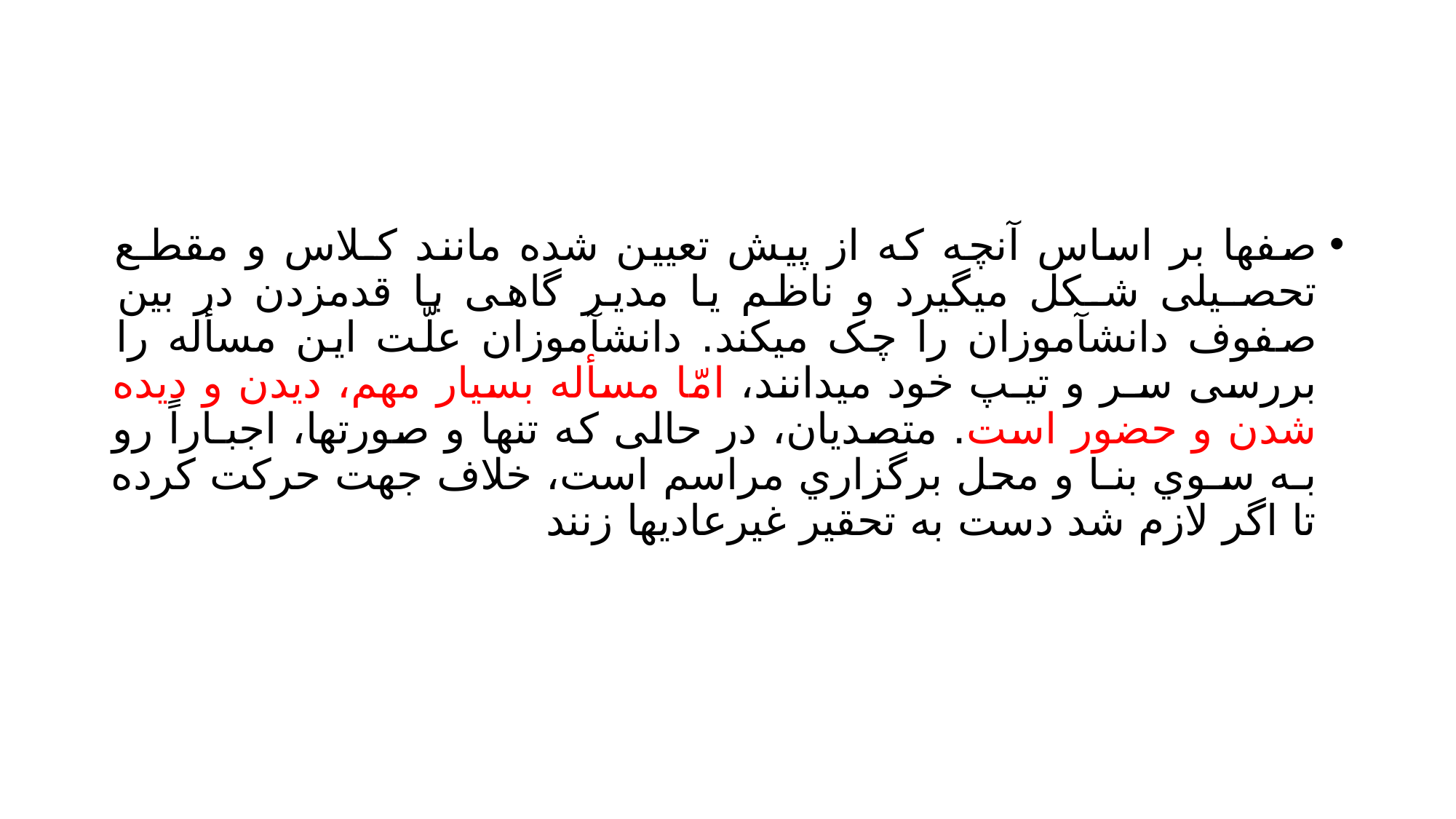

#
صفها بر اساس آنچه که از پیش تعیین شده مانند کـلاس و مقطـع تحصـیلی شـکل میگیرد و ناظم یا مدیر گاهی با قدمزدن در بین صفوف دانشآموزان را چک میکند. دانشآموزان علّت این مسأله را بررسی سـر و تیـپ خود میدانند، امّا مسأله بسیار مهم، دیدن و دیده شدن و حضور است. متصدیان، در حالی که تنها و صورتها، اجبـاراً رو بـه سـوي بنـا و محل برگزاري مراسم است، خلاف جهت حرکت کرده تا اگر لازم شد دست به تحقیر غیرعاديها زنند